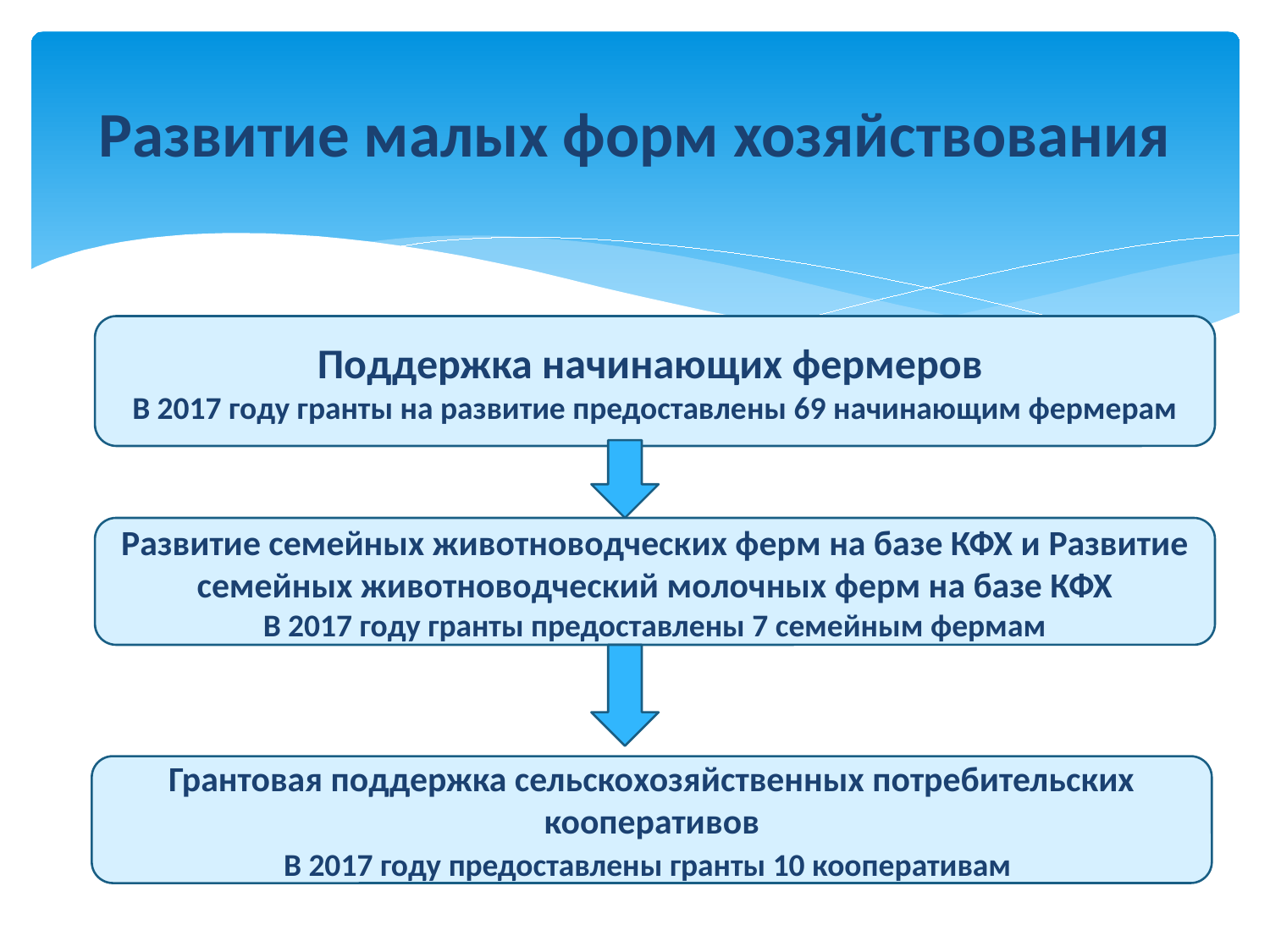

# Развитие малых форм хозяйствования
Поддержка начинающих фермеров
В 2017 году гранты на развитие предоставлены 69 начинающим фермерам

Развитие семейных животноводческих ферм на базе КФХ и Развитие семейных животноводческий молочных ферм на базе КФХ
В 2017 году гранты предоставлены 7 семейным фермам

Грантовая поддержка сельскохозяйственных потребительских кооперативов
В 2017 году предоставлены гранты 10 кооперативам